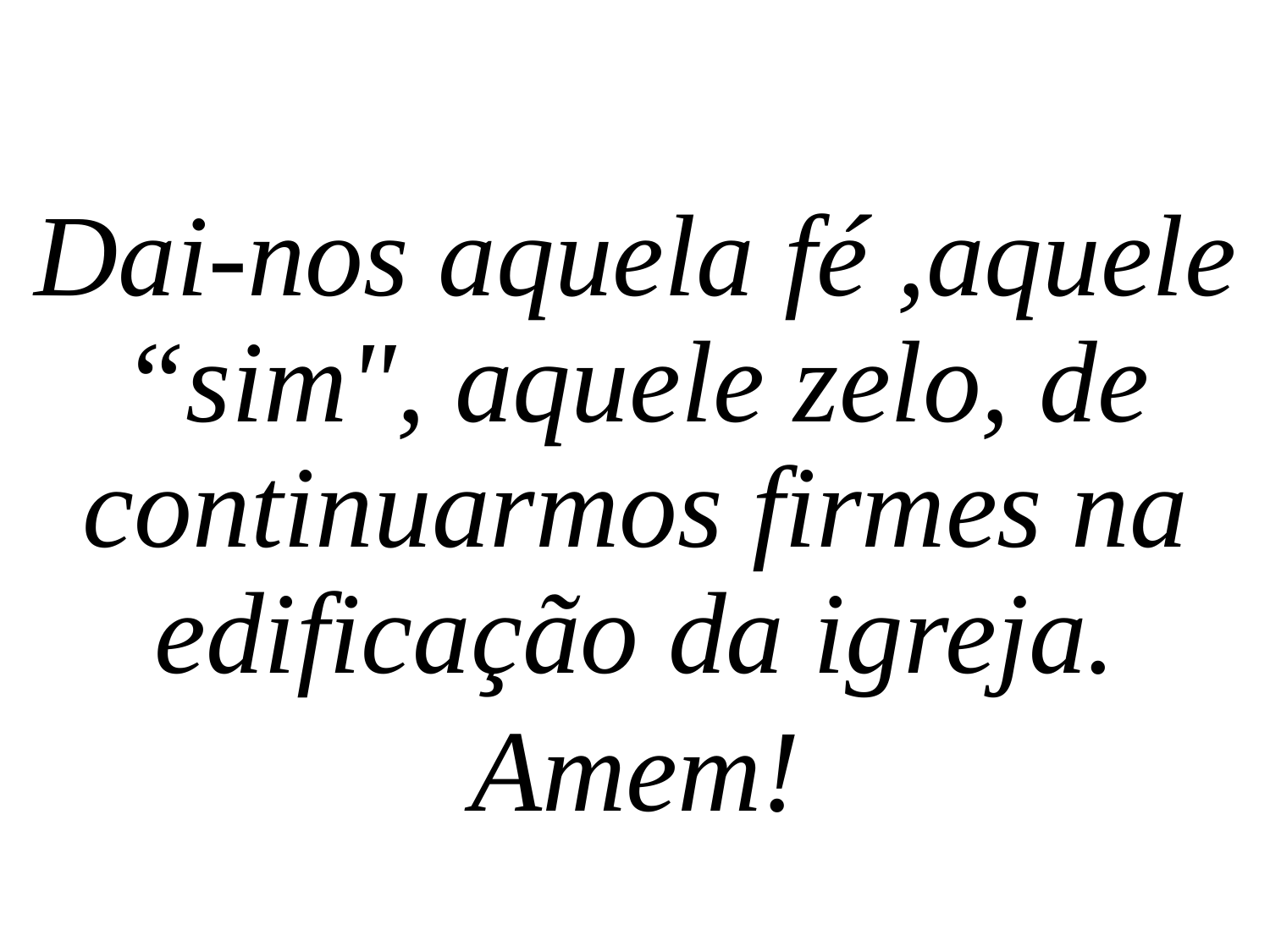

Dai-nos aquela fé ,aquele “sim", aquele zelo, de continuarmos firmes na edificação da igreja.
Amem!